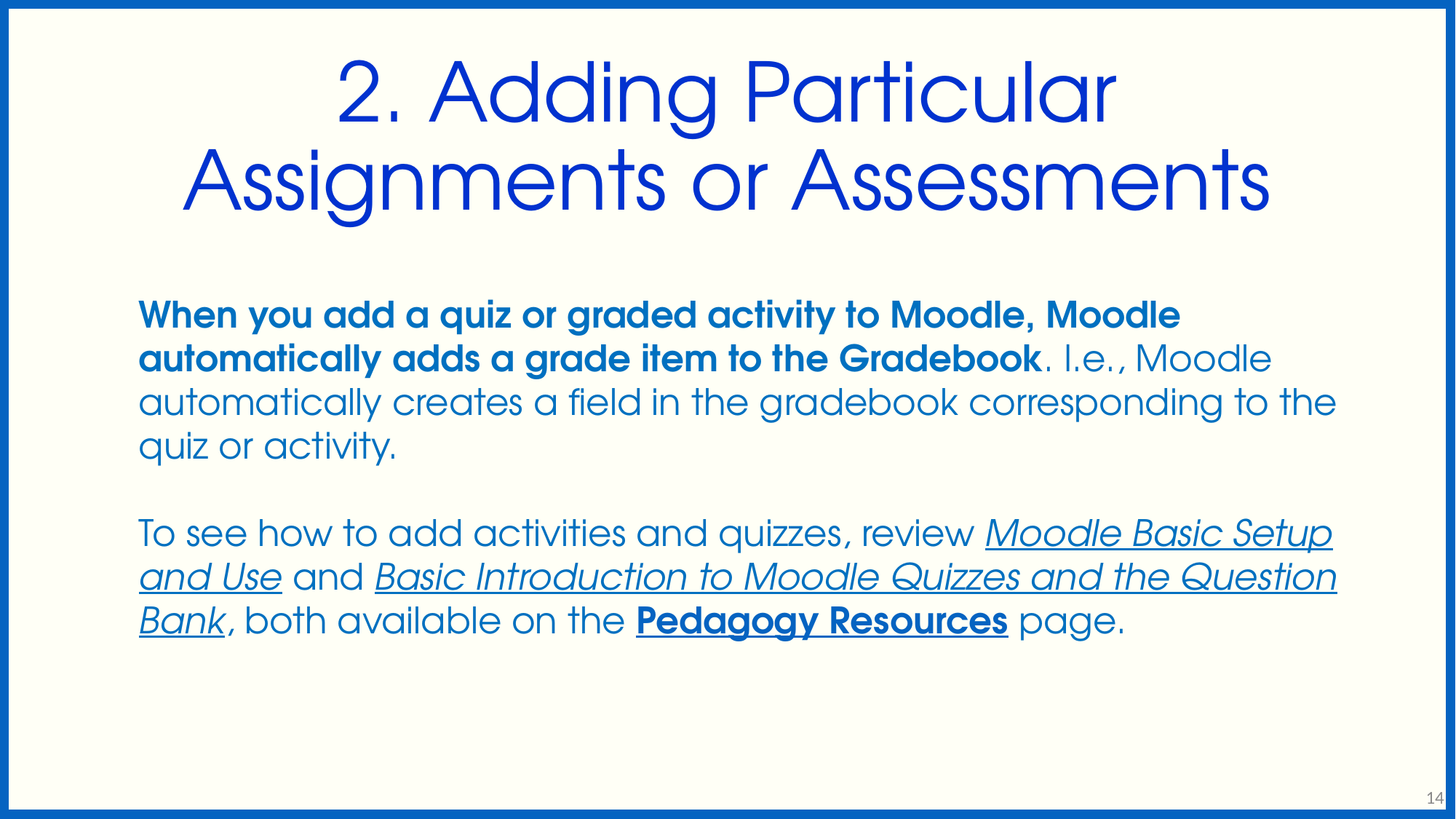

2. Adding Particular Assignments or Assessments
When you add a quiz or graded activity to Moodle, Moodle automatically adds a grade item to the Gradebook. I.e., Moodle automatically creates a field in the gradebook corresponding to the quiz or activity.

To see how to add activities and quizzes, review Moodle Basic Setup and Use and Basic Introduction to Moodle Quizzes and the Question Bank, both available on the Pedagogy Resources page.
14